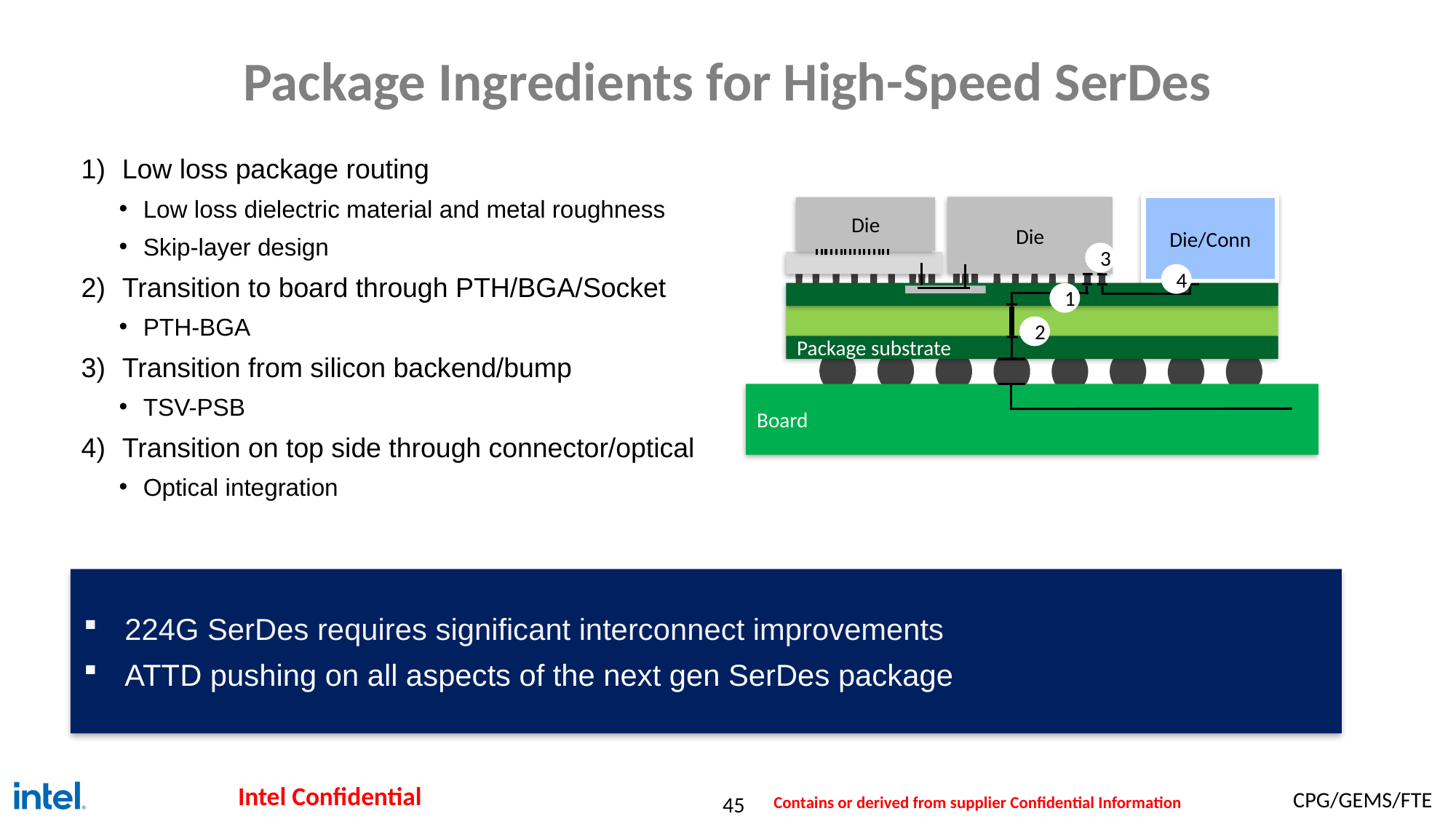

# Package Ingredients for High-Speed SerDes
Low loss package routing
Low loss dielectric material and metal roughness
Skip-layer design
Transition to board through PTH/BGA/Socket
PTH-BGA
Transition from silicon backend/bump
TSV-PSB
Transition on top side through connector/optical
Optical integration
Die/Conn
Die
Die
3

Package substrate

Board
4
1
2
224G SerDes requires significant interconnect improvements
ATTD pushing on all aspects of the next gen SerDes package